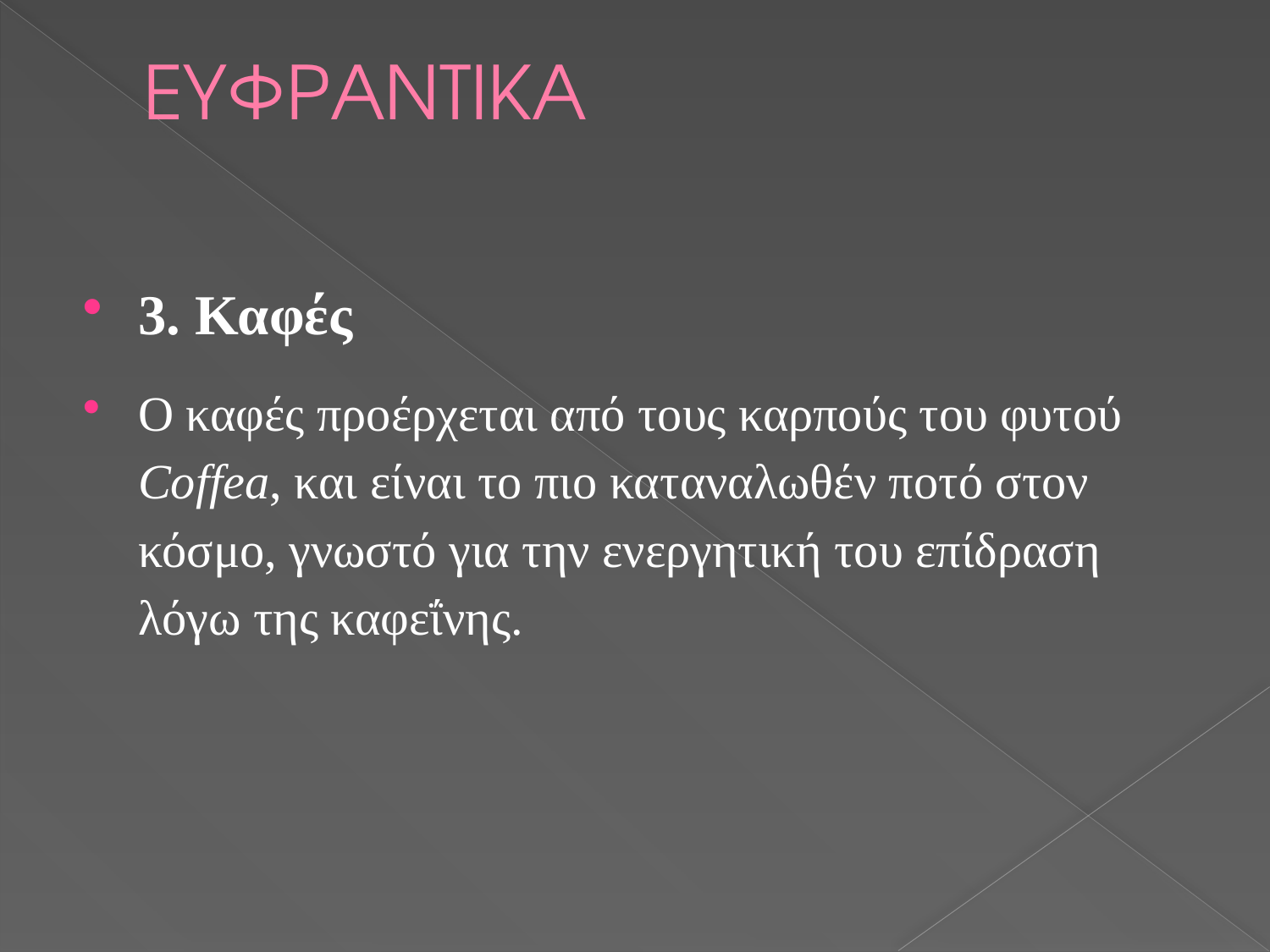

# ΕΥΦΡΑΝΤΙΚΑ
3. Καφές
Ο καφές προέρχεται από τους καρπούς του φυτού Coffea, και είναι το πιο καταναλωθέν ποτό στον κόσμο, γνωστό για την ενεργητική του επίδραση λόγω της καφεΐνης.